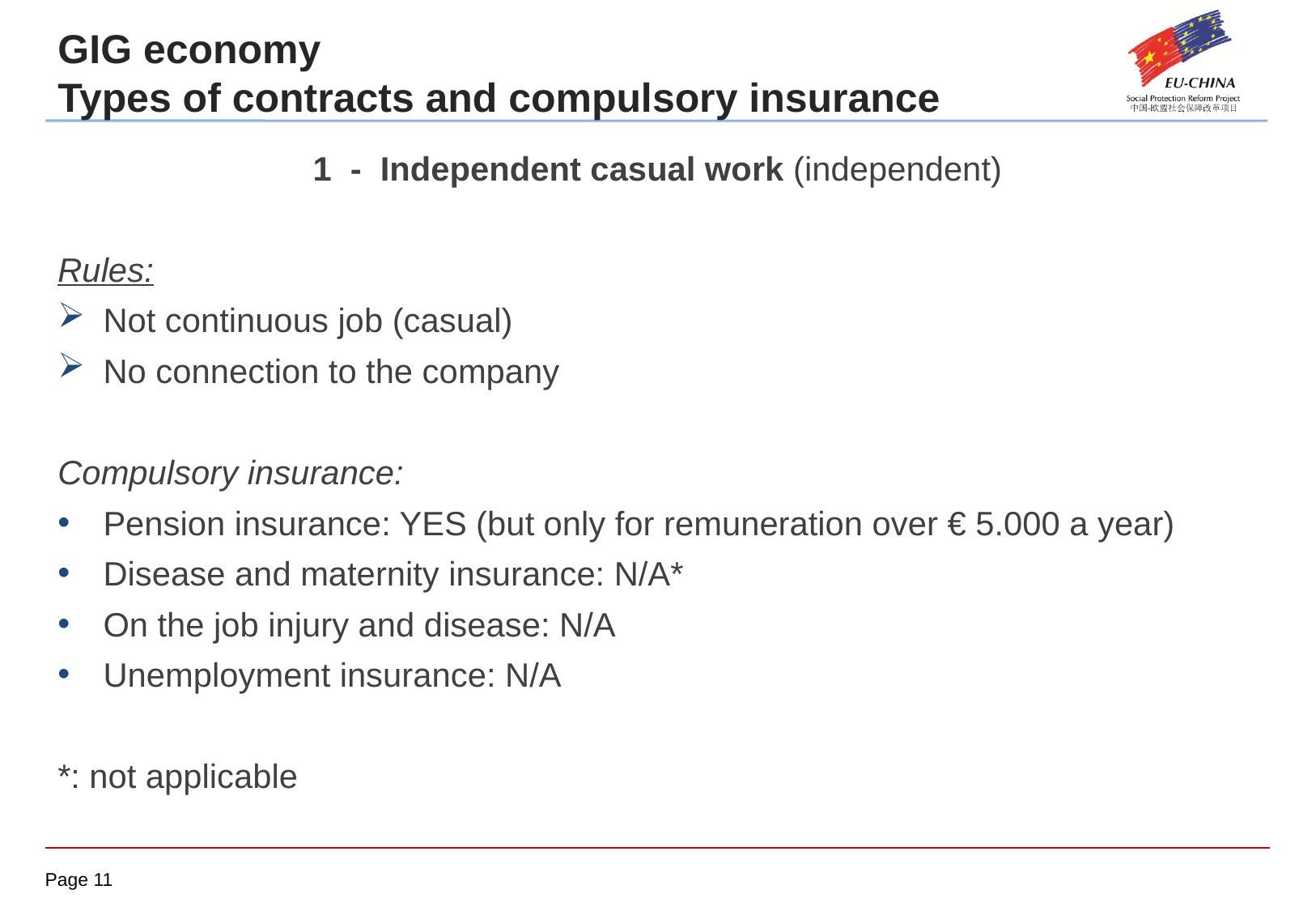

GIG economy
Types of contracts and compulsory insurance
1  -  Independent casual work (independent)

Rules:
Not continuous job (casual)
No connection to the company

Compulsory insurance:
Pension insurance: YES (but only for remuneration over € 5.000 a year)
Disease and maternity insurance: N/A*
On the job injury and disease: N/A
Unemployment insurance: N/A

*: not applicable